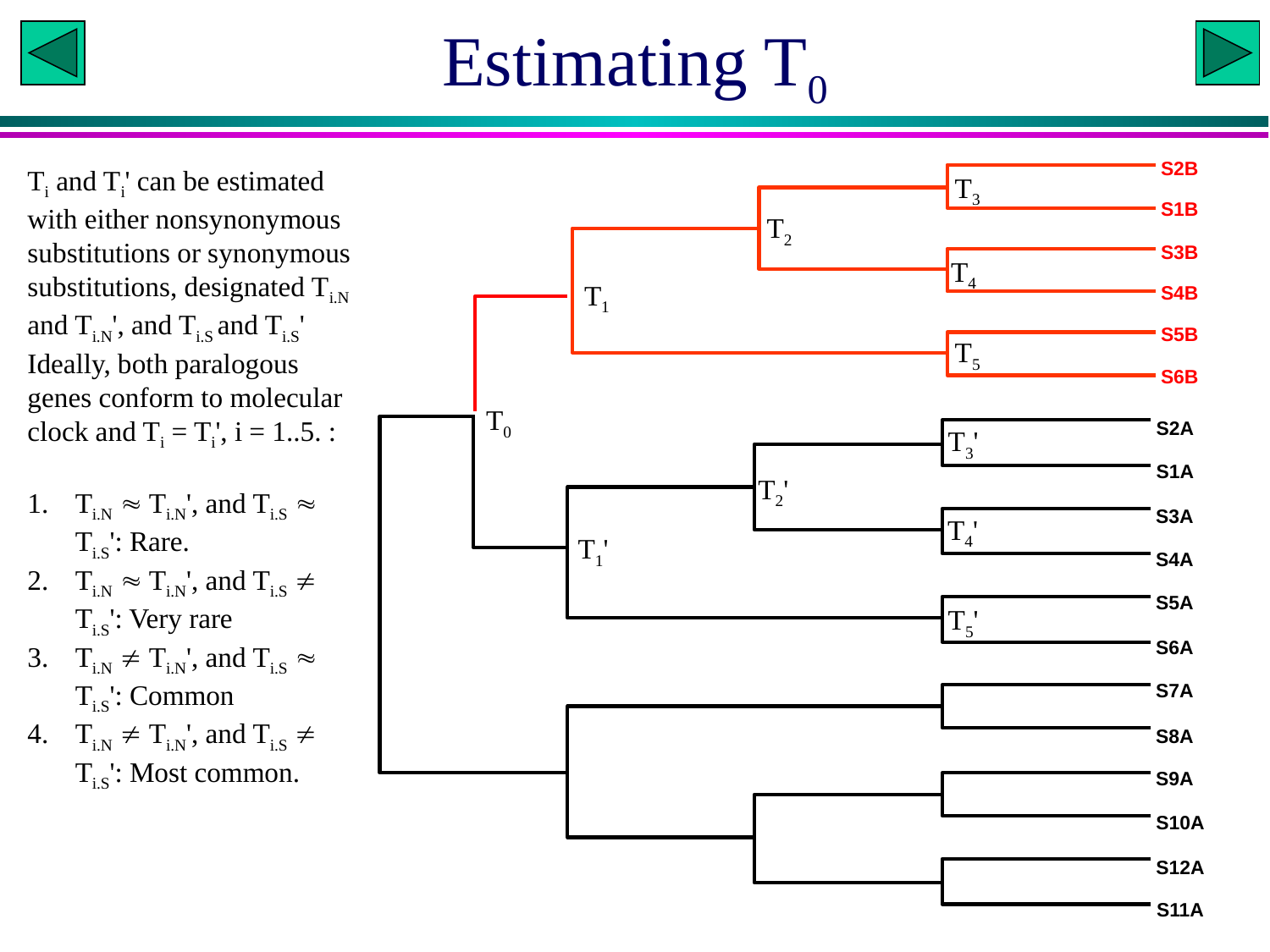

# Estimating T0
Ti and Ti' can be estimated with either nonsynonymous substitutions or synonymous substitutions, designated Ti.N and Ti.N', and Ti.S and Ti.S'
Ideally, both paralogous genes conform to molecular clock and Ti = Ti', i = 1..5. :

Ti.N ≈ Ti.N', and Ti.S ≈ Ti.S': Rare.
Ti.N ≈ Ti.N', and Ti.S ≠ Ti.S': Very rare
Ti.N ≠ Ti.N', and Ti.S ≈ Ti.S': Common
Ti.N ≠ Ti.N', and Ti.S ≠ Ti.S': Most common.
S2B

S1B

S3B

S4B

S5B

S6B
T3
T2
T4
T1

T5
T0

S2A
T3'

S1A
T2'

S3A
T4'

T1'

S4A

S5A
T5'

S6A

S7A

S8A
S9A

S10A

S12A

S11A